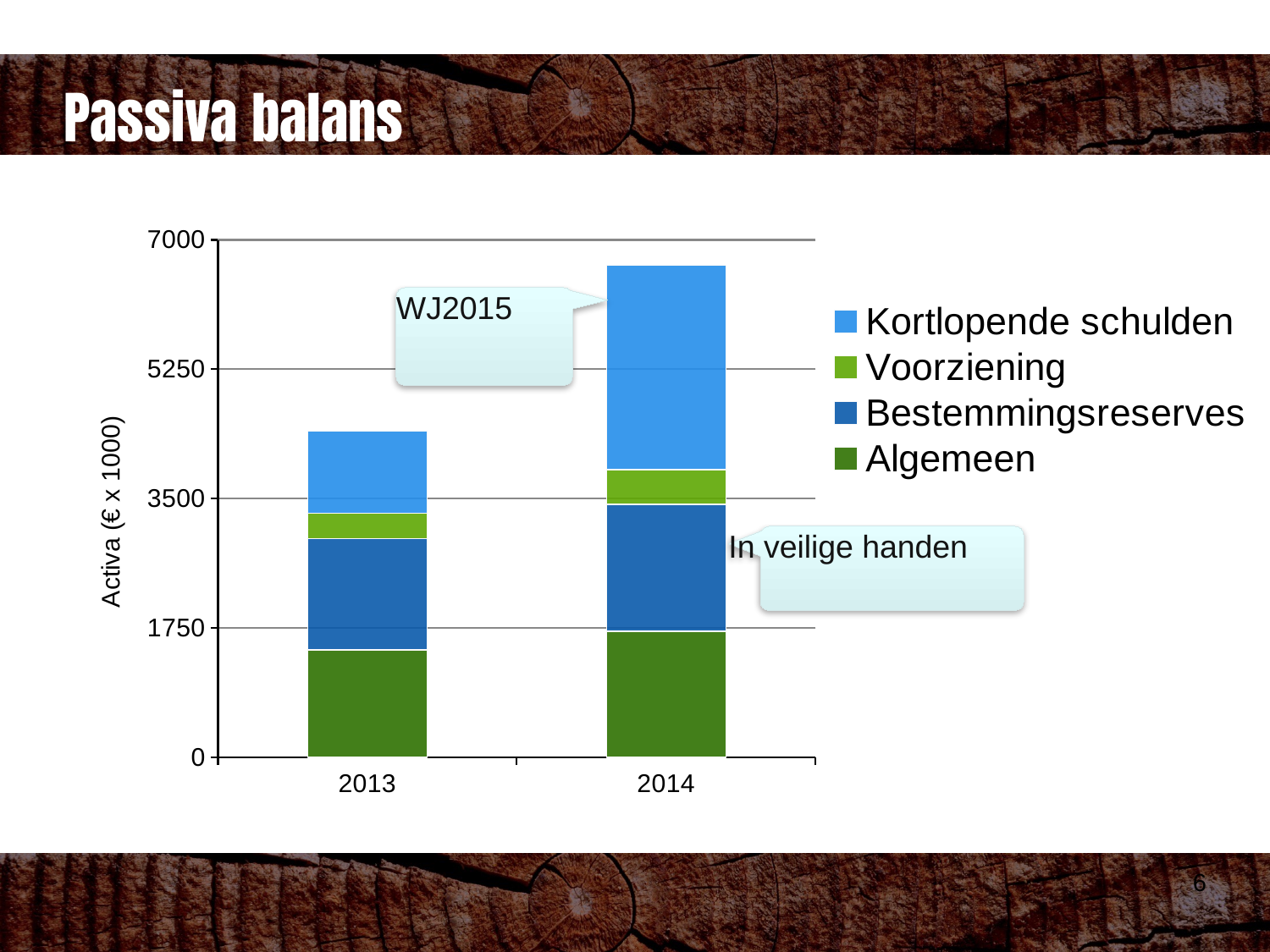

Passiva balans

### Chart:

| Category | Algemeen | Bestemmingsreserves | Voorziening | Kortlopende schulden |
|---|---|---|---|---|
| 2013 | 1452.0 | 1510.0 | 341.0 | 1111.0 |
| 2014 | 1709.0 | 1715.0 | 472.0 | 2758.0 |
WJ2015
In veilige handen
6